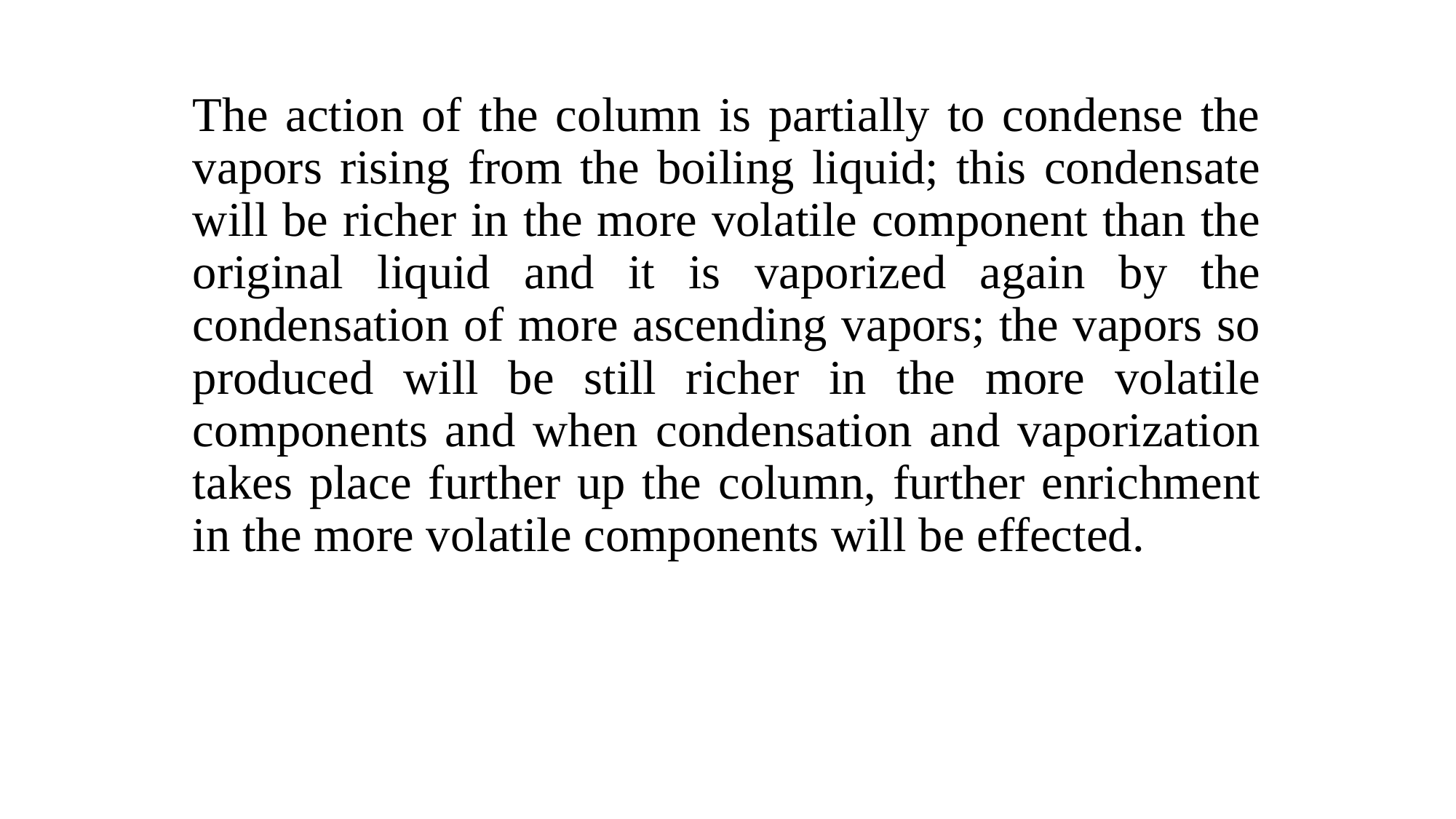

The action of the column is partially to condense the vapors rising from the boiling liquid; this condensate will be richer in the more volatile component than the original liquid and it is vaporized again by the condensation of more ascending vapors; the vapors so produced will be still richer in the more volatile components and when condensation and vaporization takes place further up the column, further enrichment in the more volatile components will be effected.